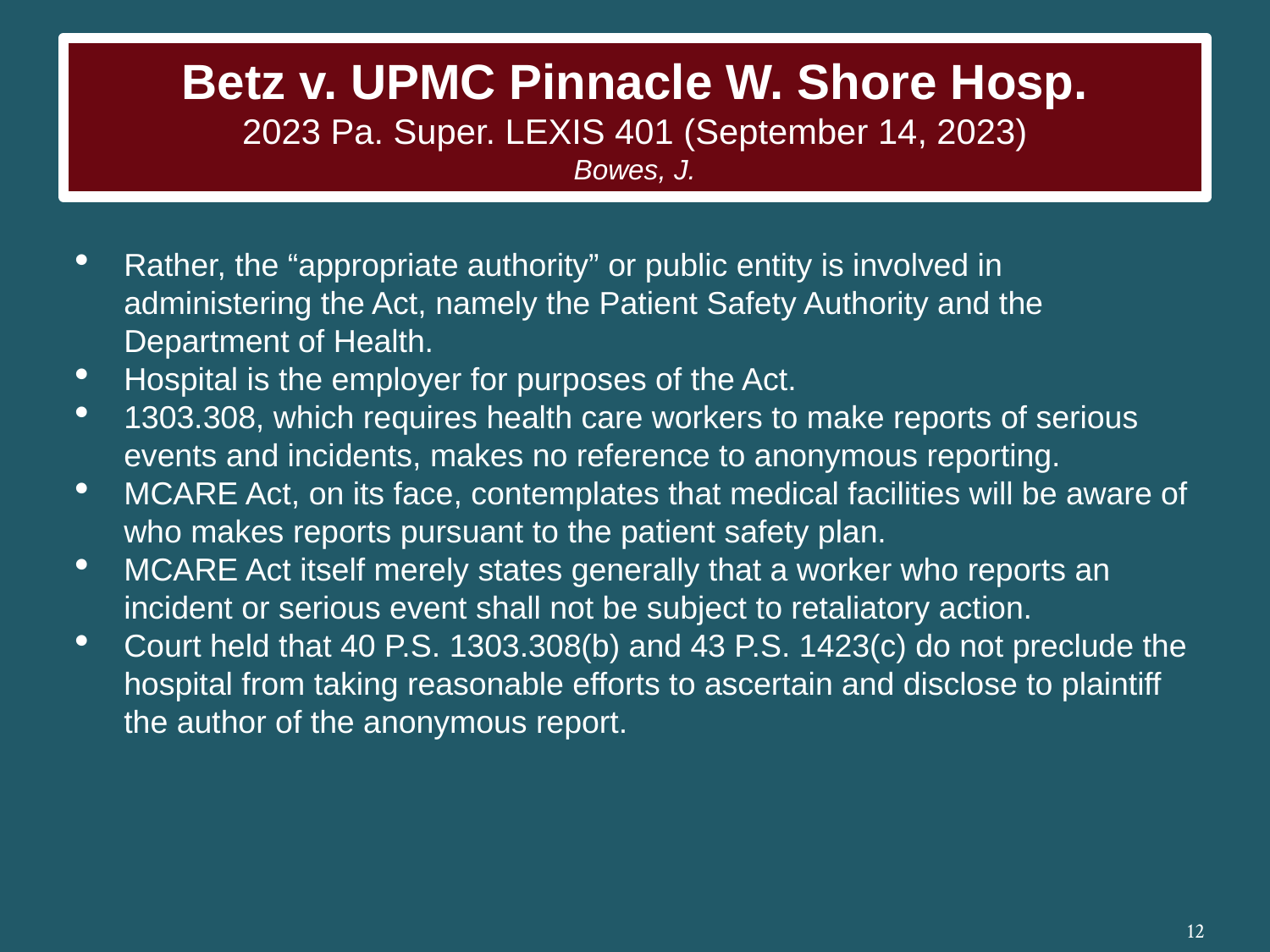

# Betz v. UPMC Pinnacle W. Shore Hosp. 2023 Pa. Super. LEXIS 401 (September 14, 2023) Bowes, J.
Rather, the “appropriate authority” or public entity is involved in administering the Act, namely the Patient Safety Authority and the Department of Health.
Hospital is the employer for purposes of the Act.
1303.308, which requires health care workers to make reports of serious events and incidents, makes no reference to anonymous reporting.
MCARE Act, on its face, contemplates that medical facilities will be aware of who makes reports pursuant to the patient safety plan.
MCARE Act itself merely states generally that a worker who reports an incident or serious event shall not be subject to retaliatory action.
Court held that 40 P.S. 1303.308(b) and 43 P.S. 1423(c) do not preclude the hospital from taking reasonable efforts to ascertain and disclose to plaintiff the author of the anonymous report.

12